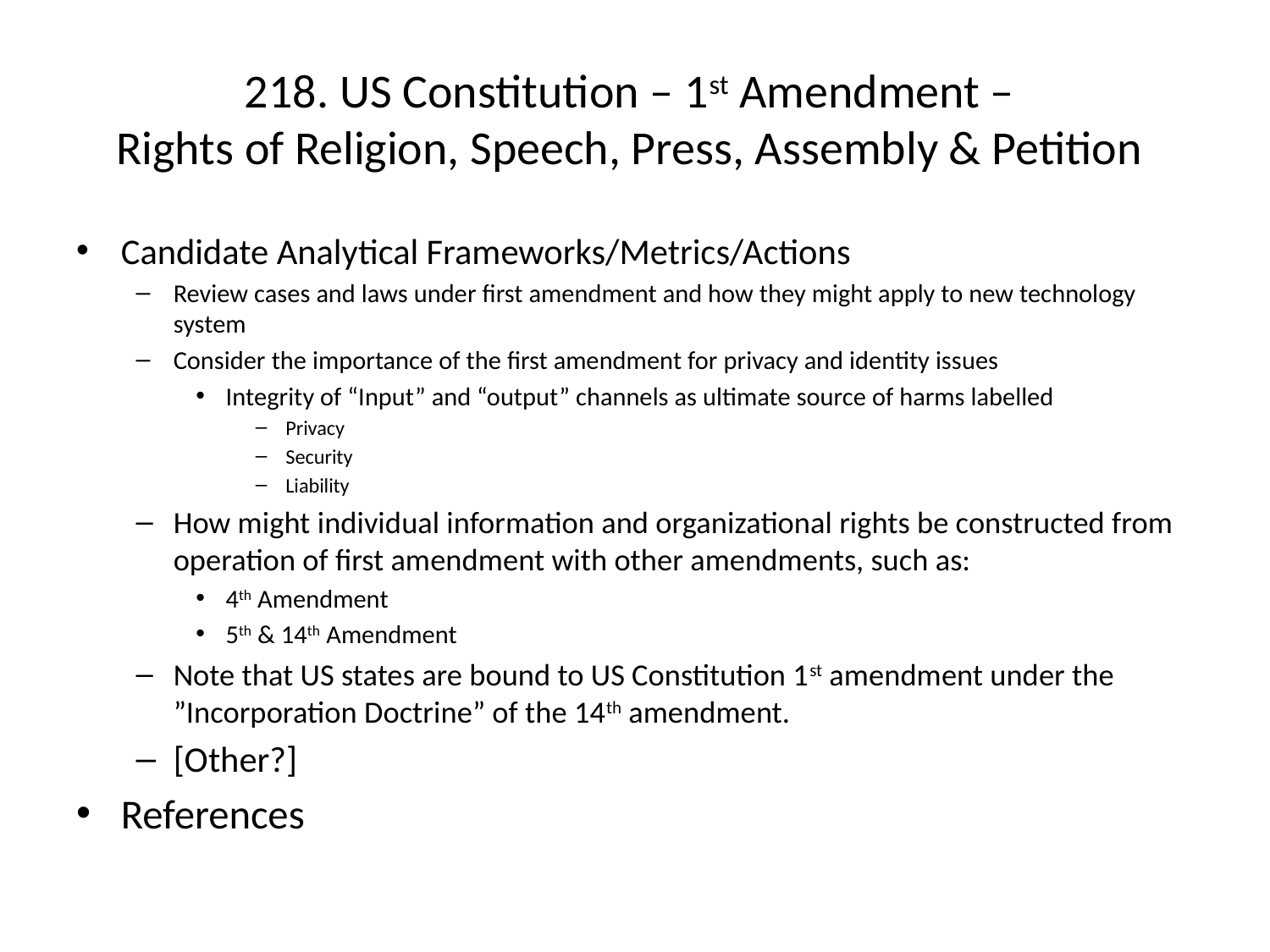

# 218. US Constitution – 1st Amendment – Rights of Religion, Speech, Press, Assembly & Petition
Candidate Analytical Frameworks/Metrics/Actions
Review cases and laws under first amendment and how they might apply to new technology system
Consider the importance of the first amendment for privacy and identity issues
Integrity of “Input” and “output” channels as ultimate source of harms labelled
Privacy
Security
Liability
How might individual information and organizational rights be constructed from operation of first amendment with other amendments, such as:
4th Amendment
5th & 14th Amendment
Note that US states are bound to US Constitution 1st amendment under the ”Incorporation Doctrine” of the 14th amendment.
[Other?]
References